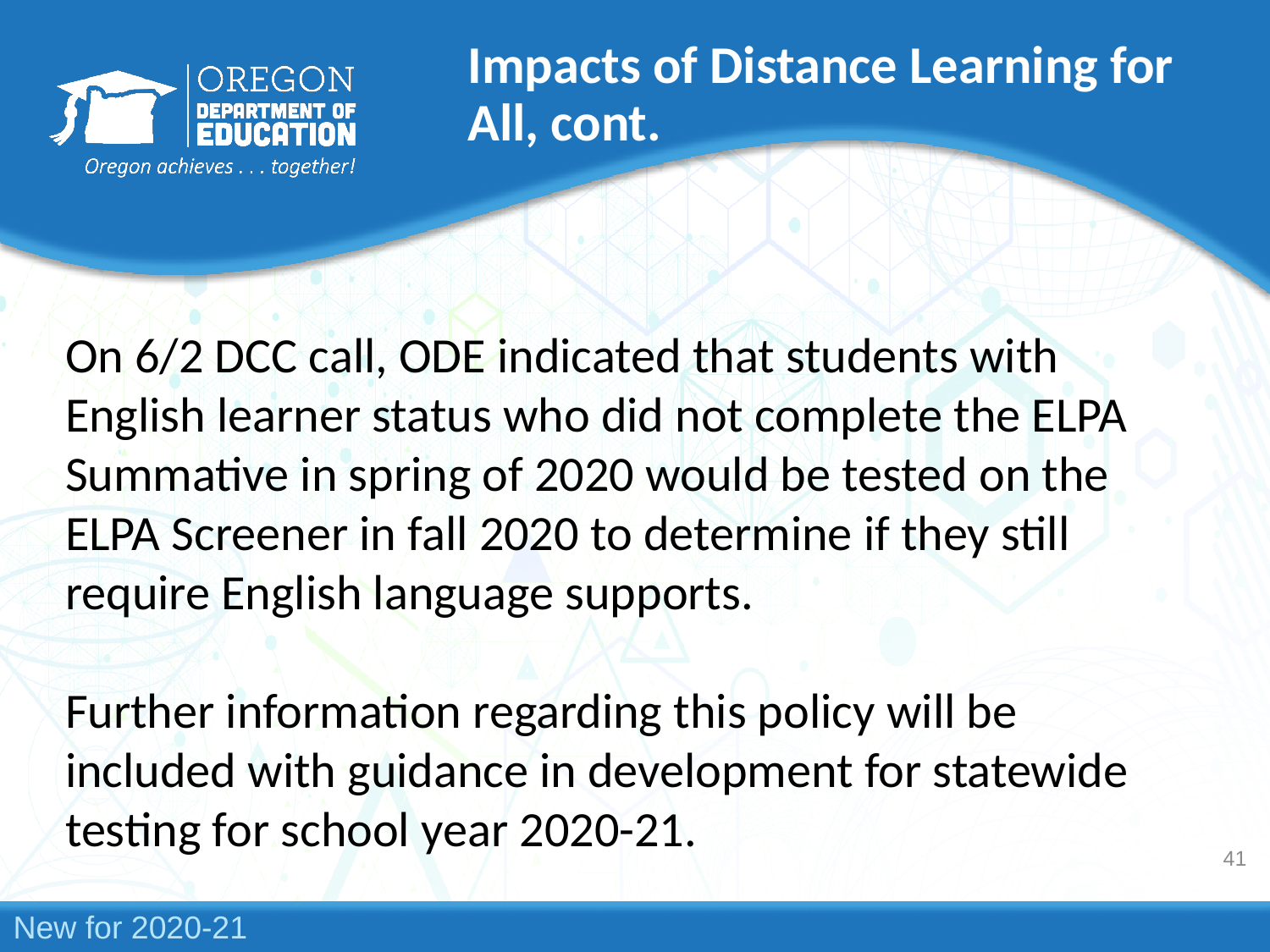

# Impacts of Distance Learning for All, cont.
On 6/2 DCC call, ODE indicated that students with English learner status who did not complete the ELPA Summative in spring of 2020 would be tested on the ELPA Screener in fall 2020 to determine if they still require English language supports.

Further information regarding this policy will be included with guidance in development for statewide testing for school year 2020-21.

41
New for 2020-21